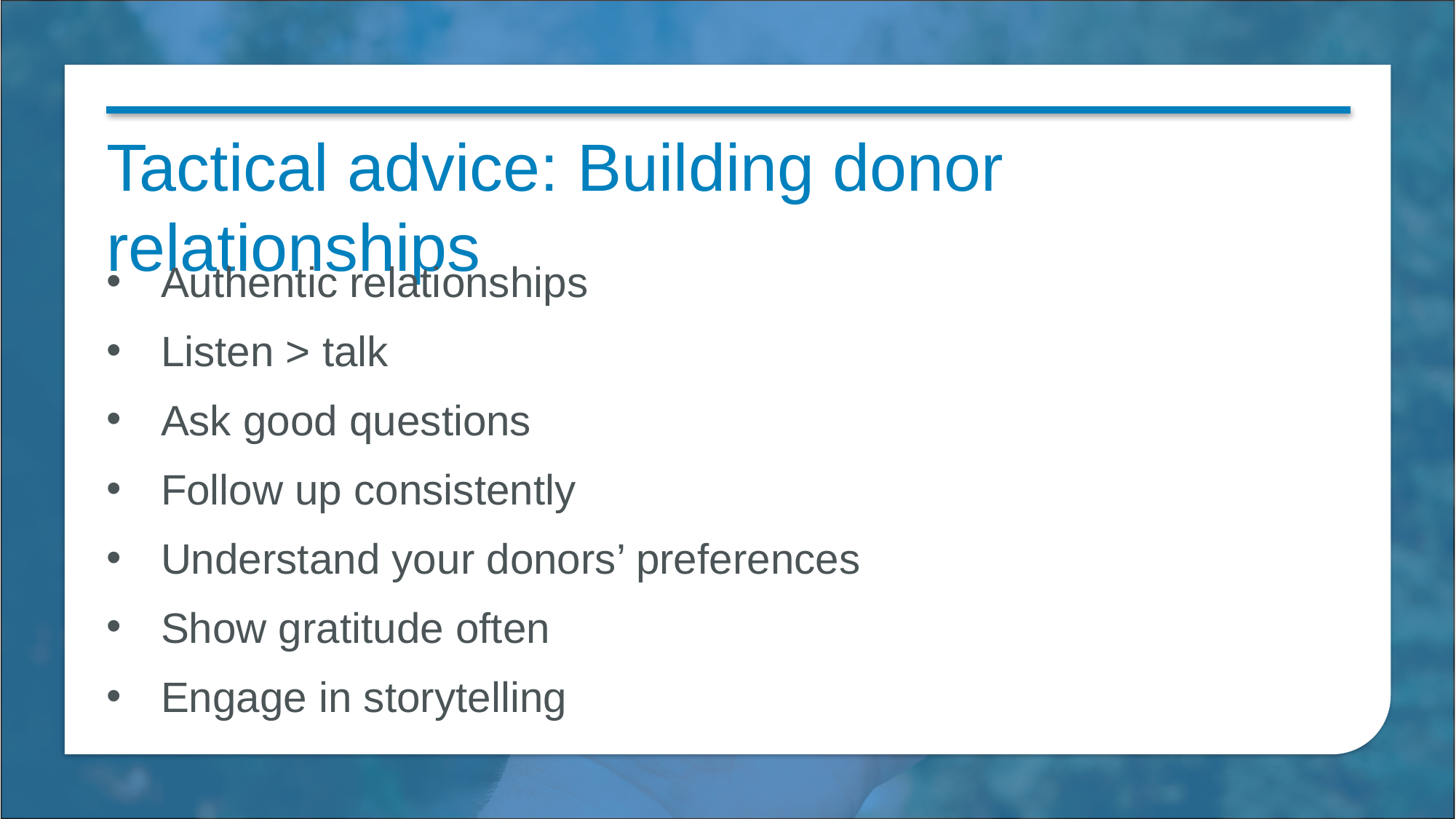

# Tactical advice: Building donor relationships
Authentic relationships
Listen > talk
Ask good questions
Follow up consistently
Understand your donors’ preferences
Show gratitude often
Engage in storytelling